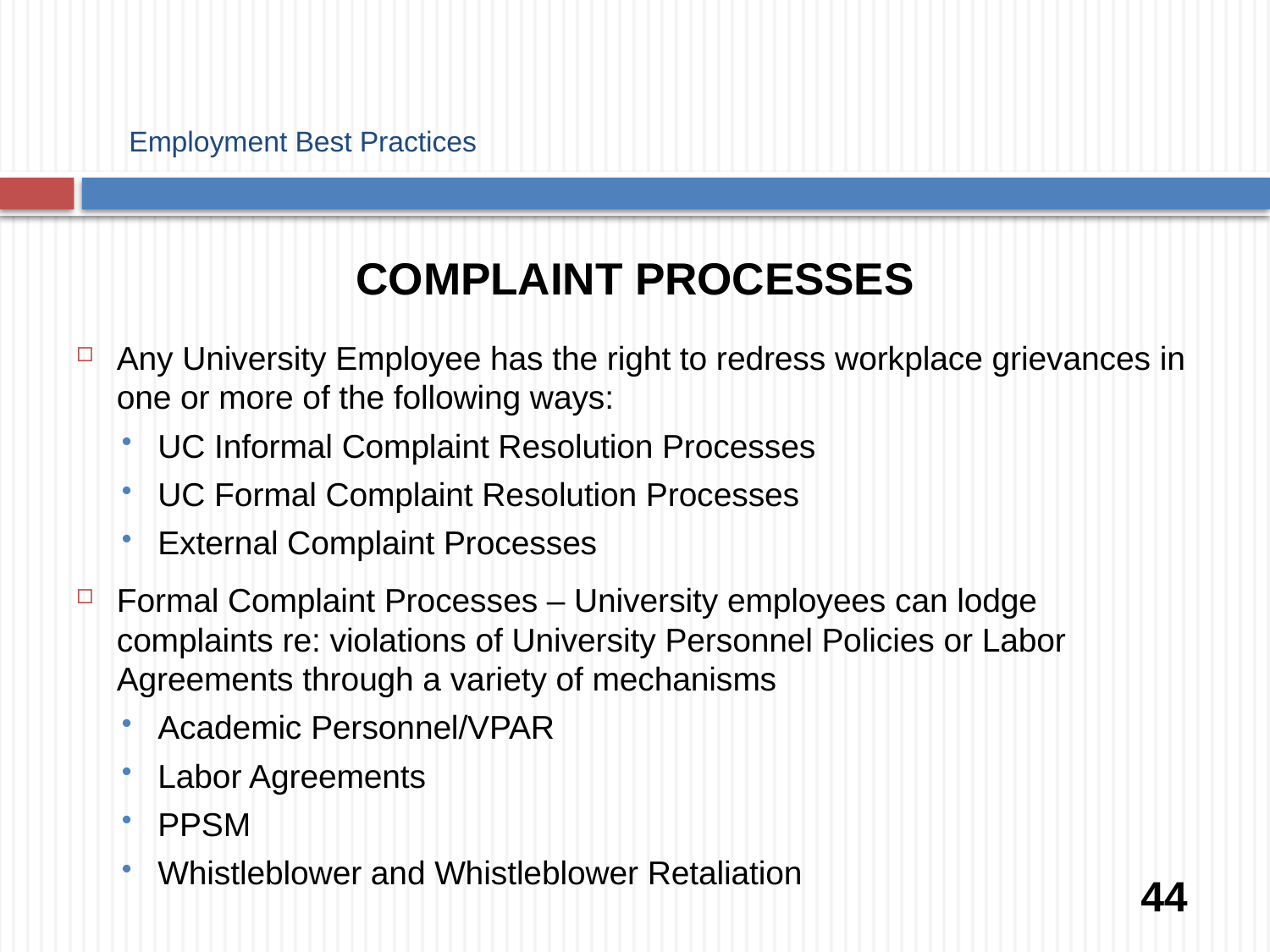

# Employment Best Practices
Complaint Processes

Any University Employee has the right to redress workplace grievances in one or more of the following ways:
UC Informal Complaint Resolution Processes
UC Formal Complaint Resolution Processes
External Complaint Processes
Formal Complaint Processes – University employees can lodge complaints re: violations of University Personnel Policies or Labor Agreements through a variety of mechanisms
Academic Personnel/VPAR
Labor Agreements
PPSM
Whistleblower and Whistleblower Retaliation
44